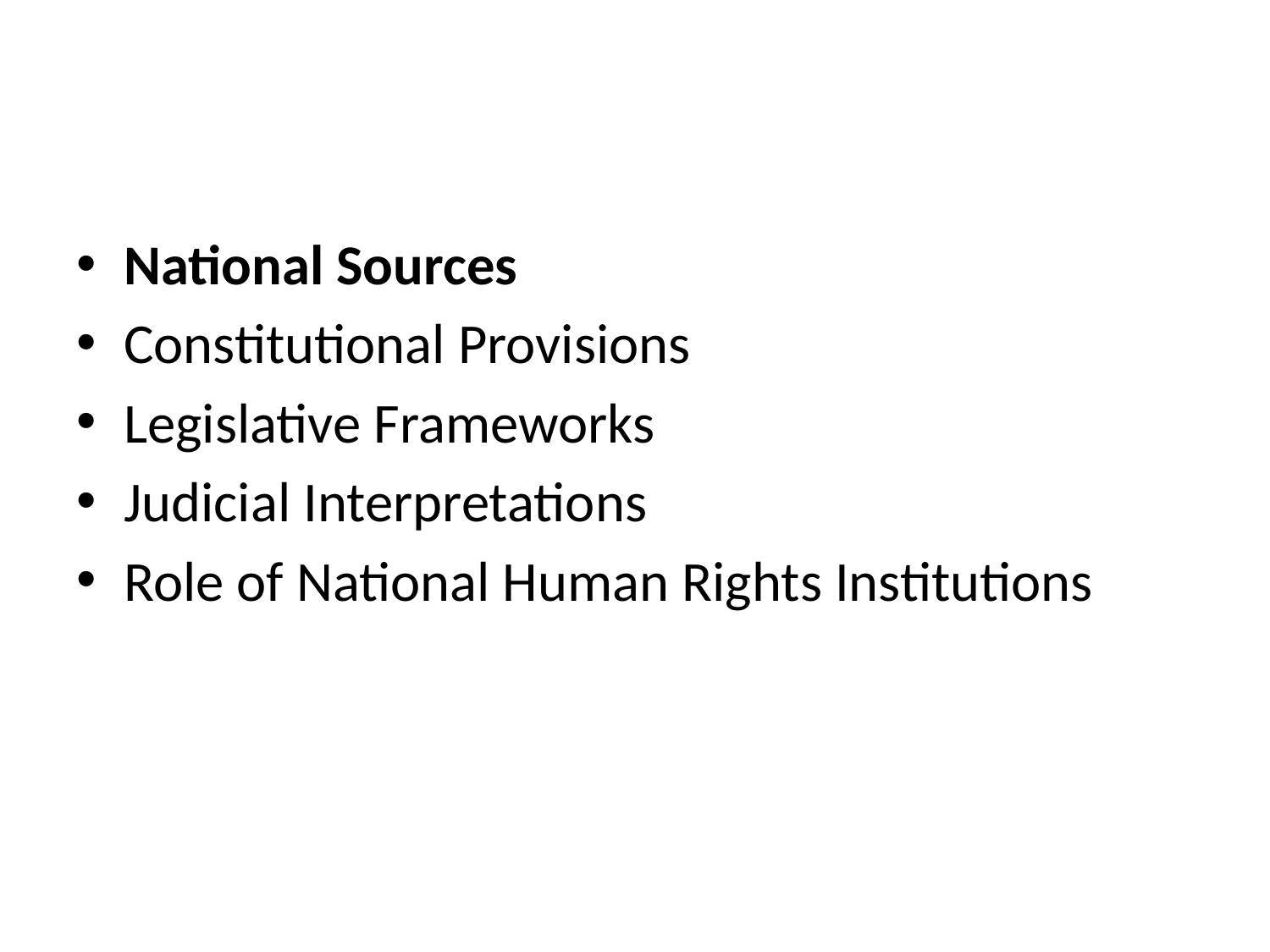

#
National Sources
Constitutional Provisions
Legislative Frameworks
Judicial Interpretations
Role of National Human Rights Institutions